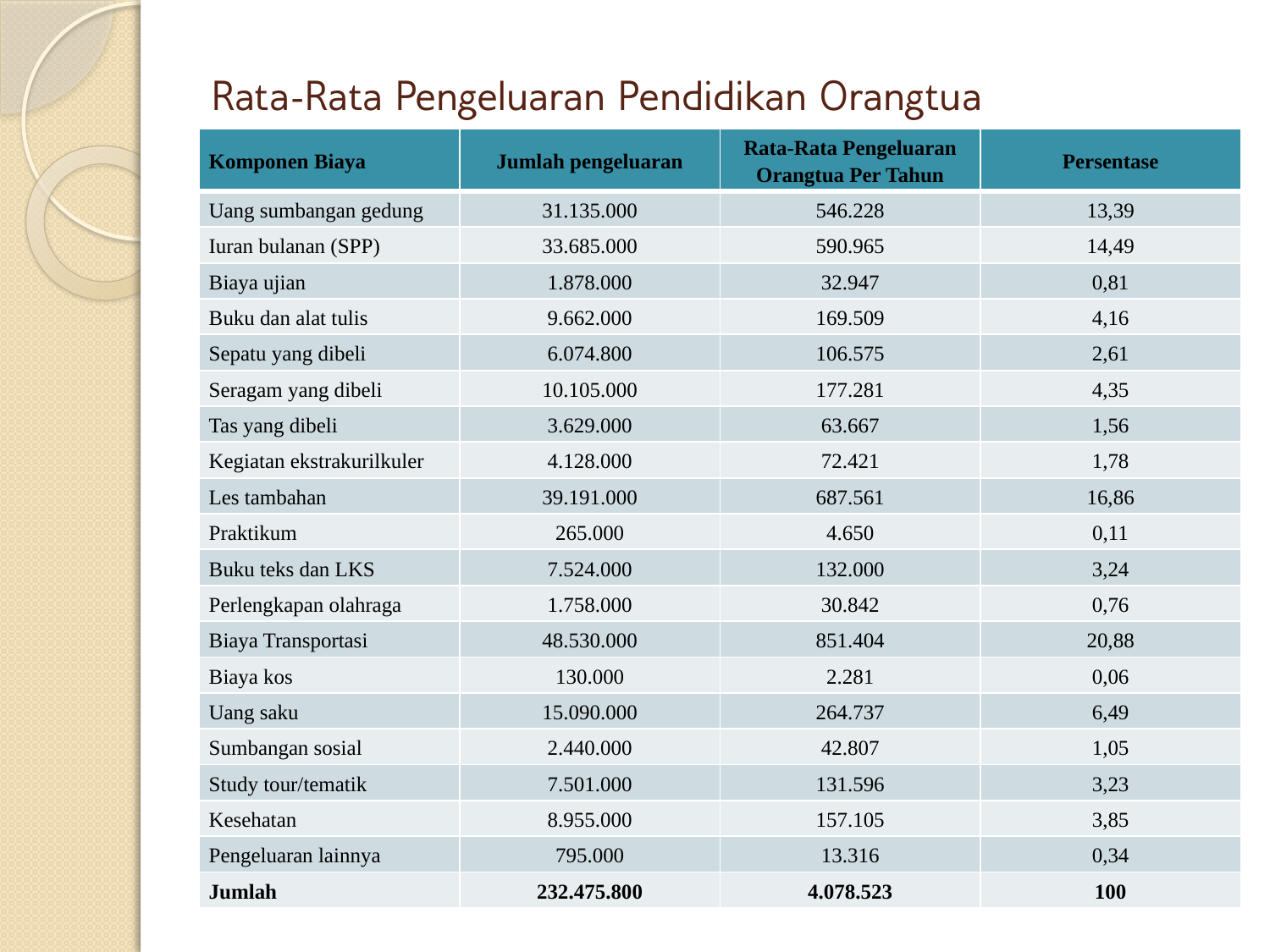

# Rata-Rata Pengeluaran Pendidikan Orangtua
| Komponen Biaya | Jumlah pengeluaran | Rata-Rata Pengeluaran Orangtua Per Tahun | Persentase |
| --- | --- | --- | --- |
| Uang sumbangan gedung | 31.135.000 | 546.228 | 13,39 |
| Iuran bulanan (SPP) | 33.685.000 | 590.965 | 14,49 |
| Biaya ujian | 1.878.000 | 32.947 | 0,81 |
| Buku dan alat tulis | 9.662.000 | 169.509 | 4,16 |
| Sepatu yang dibeli | 6.074.800 | 106.575 | 2,61 |
| Seragam yang dibeli | 10.105.000 | 177.281 | 4,35 |
| Tas yang dibeli | 3.629.000 | 63.667 | 1,56 |
| Kegiatan ekstrakurilkuler | 4.128.000 | 72.421 | 1,78 |
| Les tambahan | 39.191.000 | 687.561 | 16,86 |
| Praktikum | 265.000 | 4.650 | 0,11 |
| Buku teks dan LKS | 7.524.000 | 132.000 | 3,24 |
| Perlengkapan olahraga | 1.758.000 | 30.842 | 0,76 |
| Biaya Transportasi | 48.530.000 | 851.404 | 20,88 |
| Biaya kos | 130.000 | 2.281 | 0,06 |
| Uang saku | 15.090.000 | 264.737 | 6,49 |
| Sumbangan sosial | 2.440.000 | 42.807 | 1,05 |
| Study tour/tematik | 7.501.000 | 131.596 | 3,23 |
| Kesehatan | 8.955.000 | 157.105 | 3,85 |
| Pengeluaran lainnya | 795.000 | 13.316 | 0,34 |
| Jumlah | 232.475.800 | 4.078.523 | 100 |